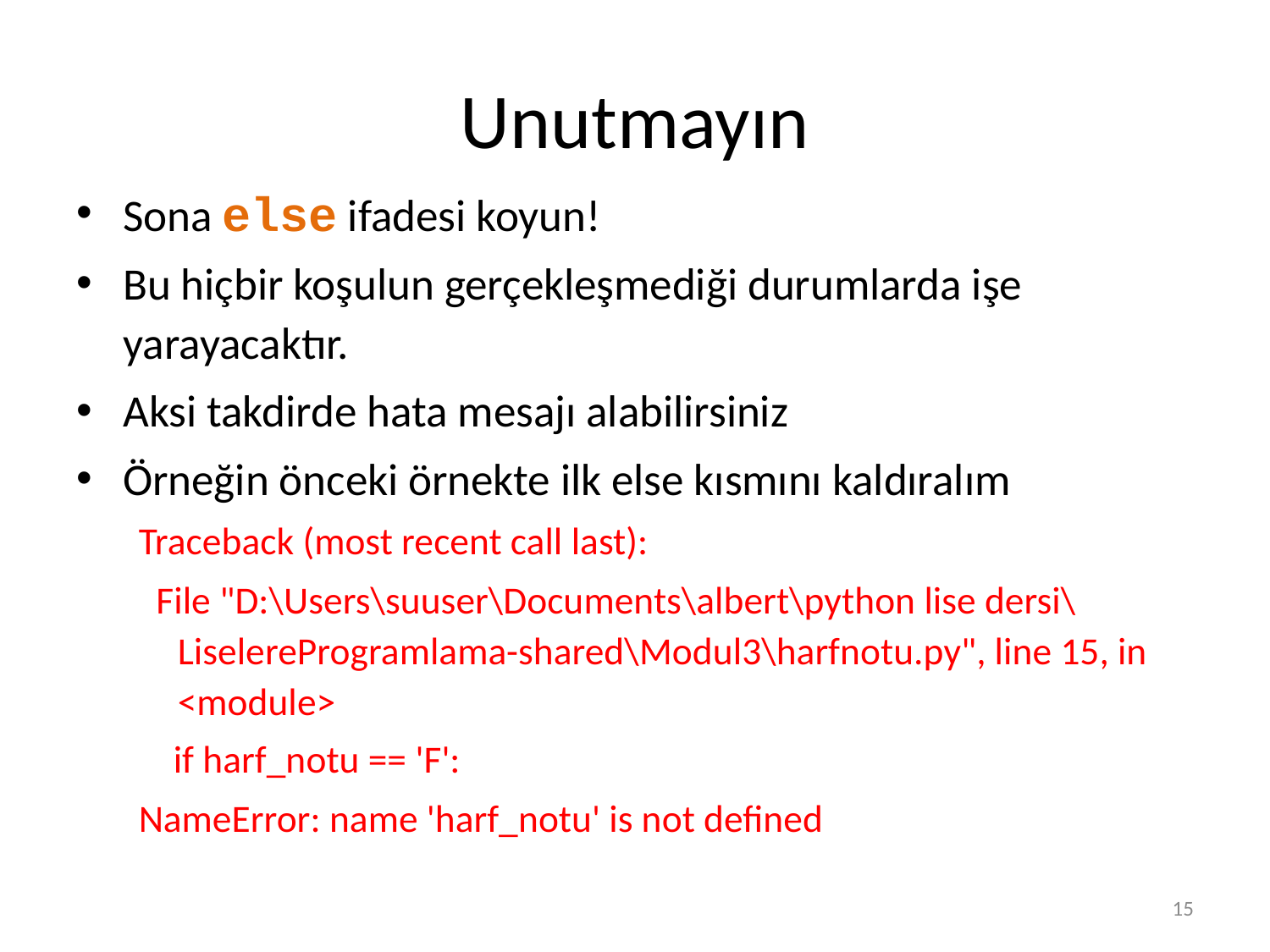

# Unutmayın
Sona else ifadesi koyun!
Bu hiçbir koşulun gerçekleşmediği durumlarda işe yarayacaktır.
Aksi takdirde hata mesajı alabilirsiniz
Örneğin önceki örnekte ilk else kısmını kaldıralım
Traceback (most recent call last):
  File "D:\Users\suuser\Documents\albert\python lise dersi\LiselereProgramlama-shared\Modul3\harfnotu.py", line 15, in <module>
    if harf_notu == 'F':
NameError: name 'harf_notu' is not defined
15